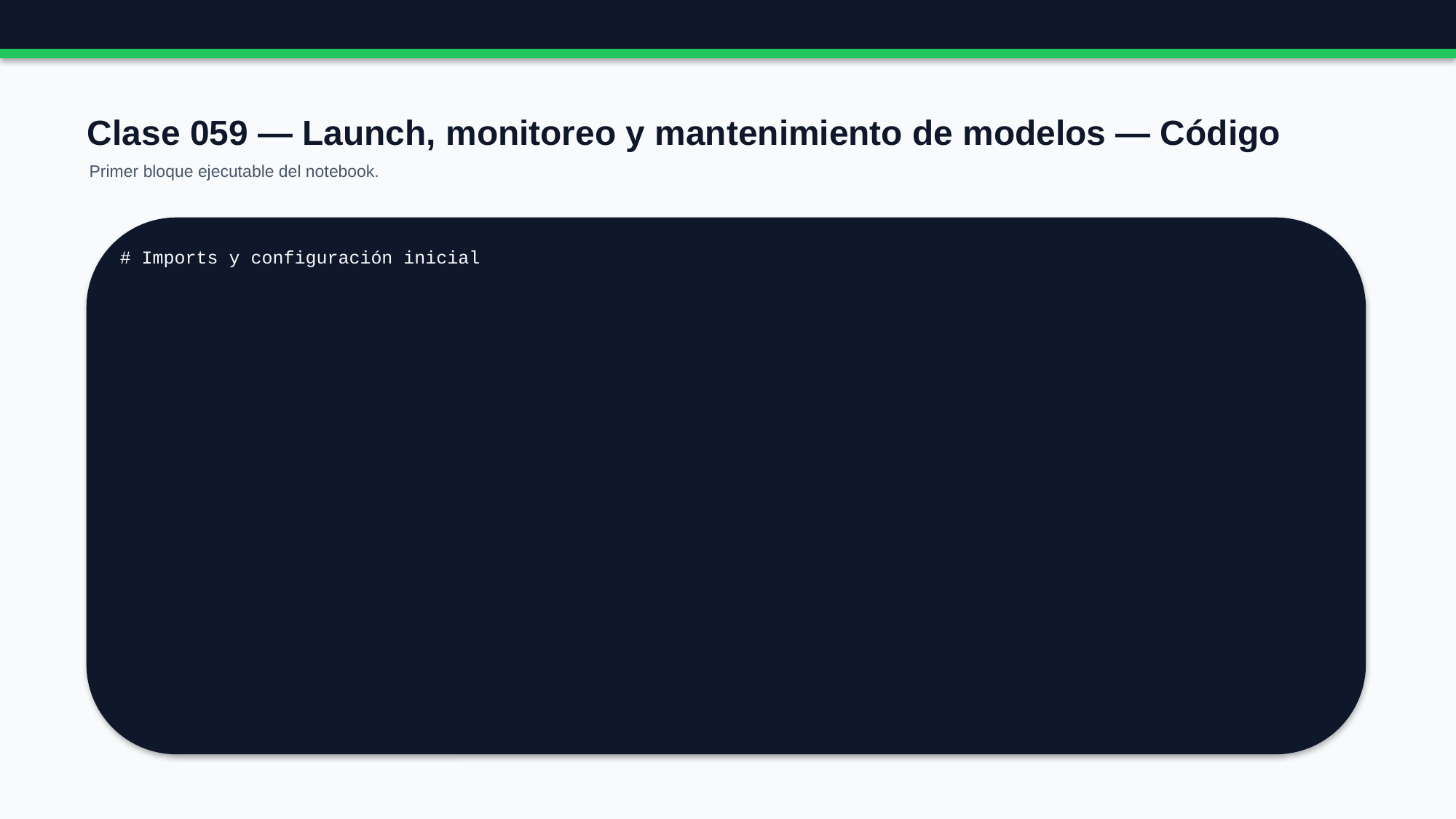

Clase 059 — Launch, monitoreo y mantenimiento de modelos — Código
Primer bloque ejecutable del notebook.

# Imports y configuración inicial